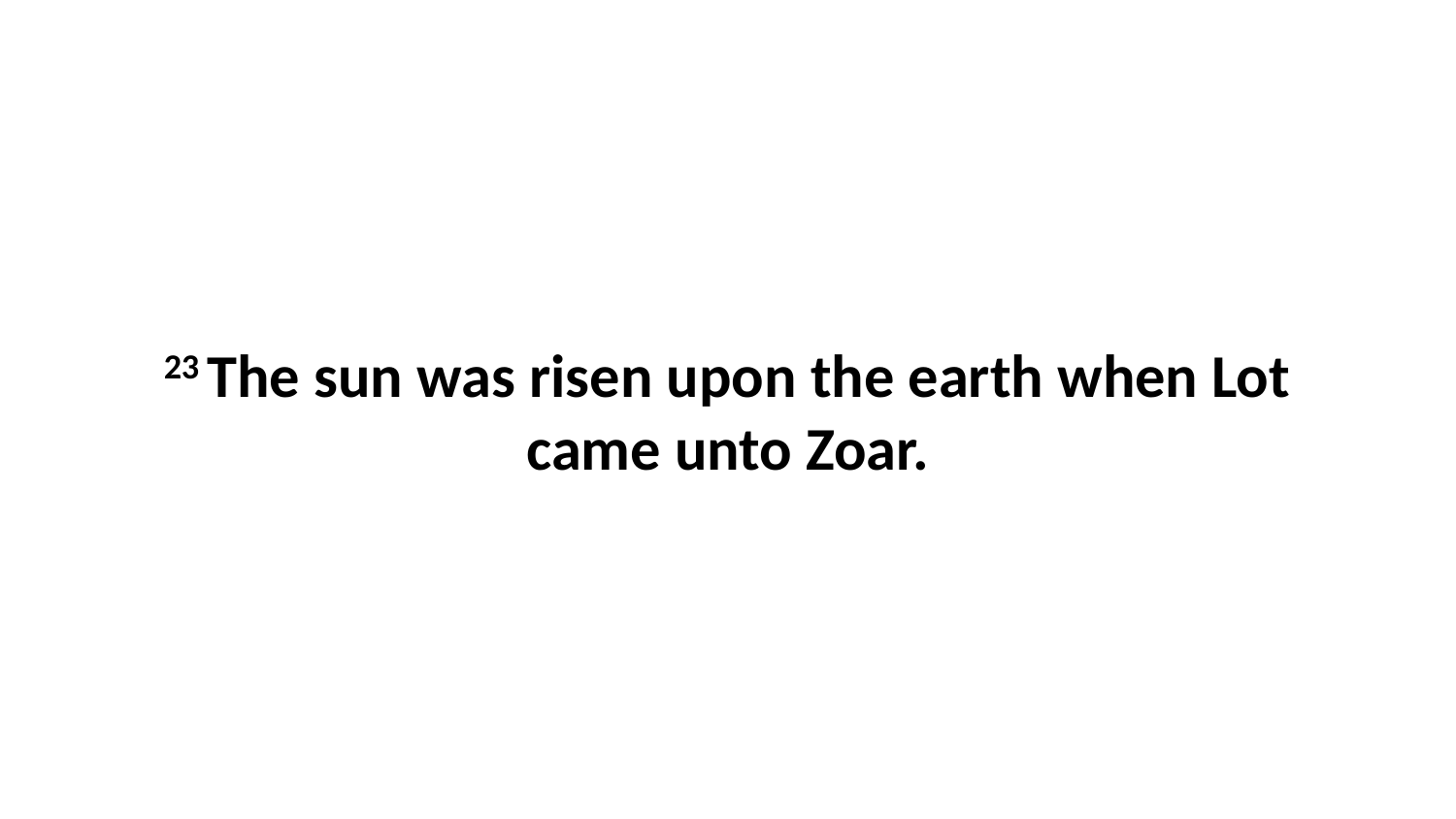

23 The sun was risen upon the earth when Lot came unto Zoar.